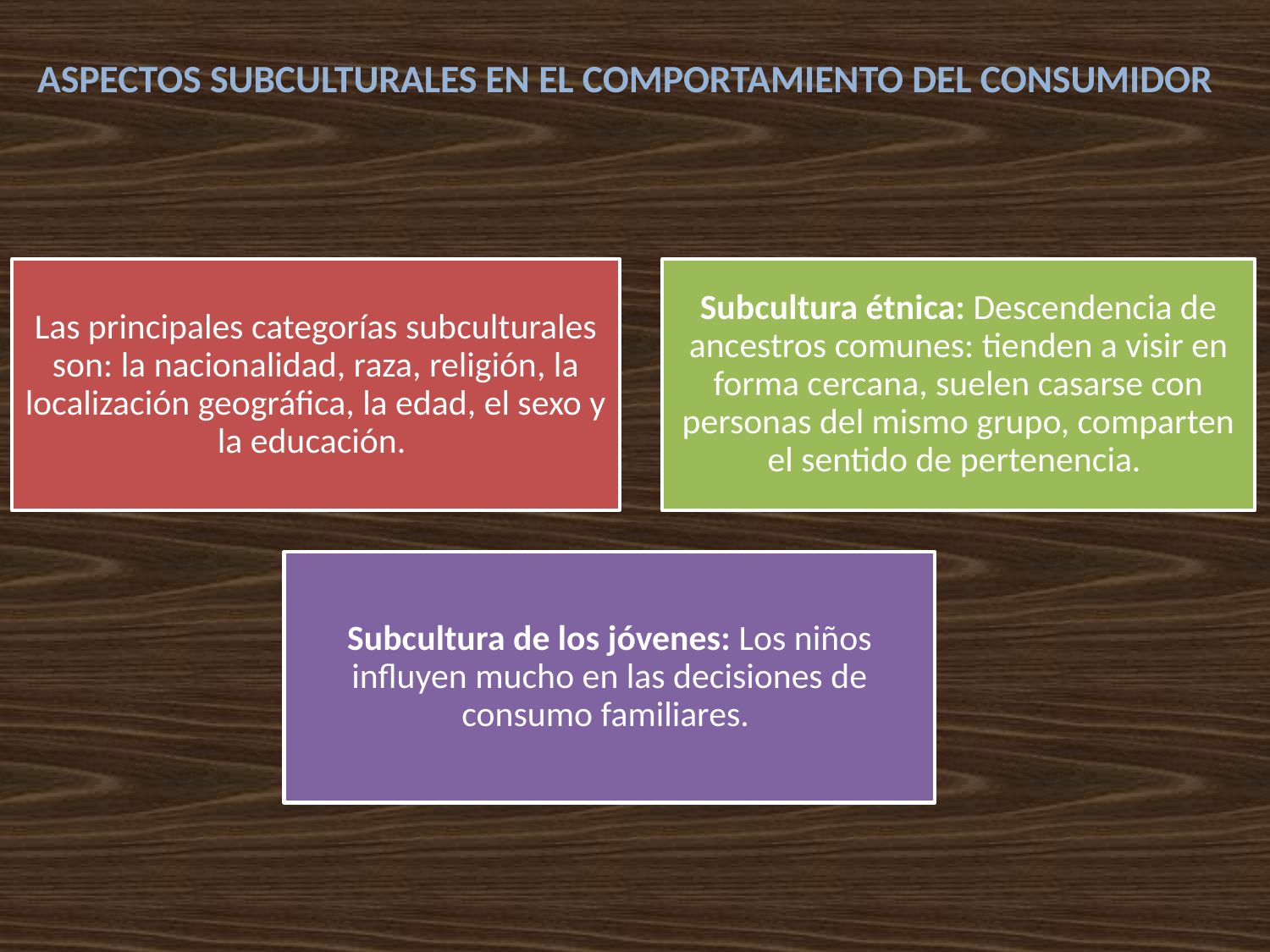

ASPECTOS SUBCULTURALES EN EL COMPORTAMIENTO DEL CONSUMIDOR

Las principales categorías subculturales son: la nacionalidad, raza, religión, la localización geográfica, la edad, el sexo y la educación.
Subcultura étnica: Descendencia de ancestros comunes: tienden a visir en forma cercana, suelen casarse con personas del mismo grupo, comparten el sentido de pertenencia.
Subcultura de los jóvenes: Los niños influyen mucho en las decisiones de consumo familiares.